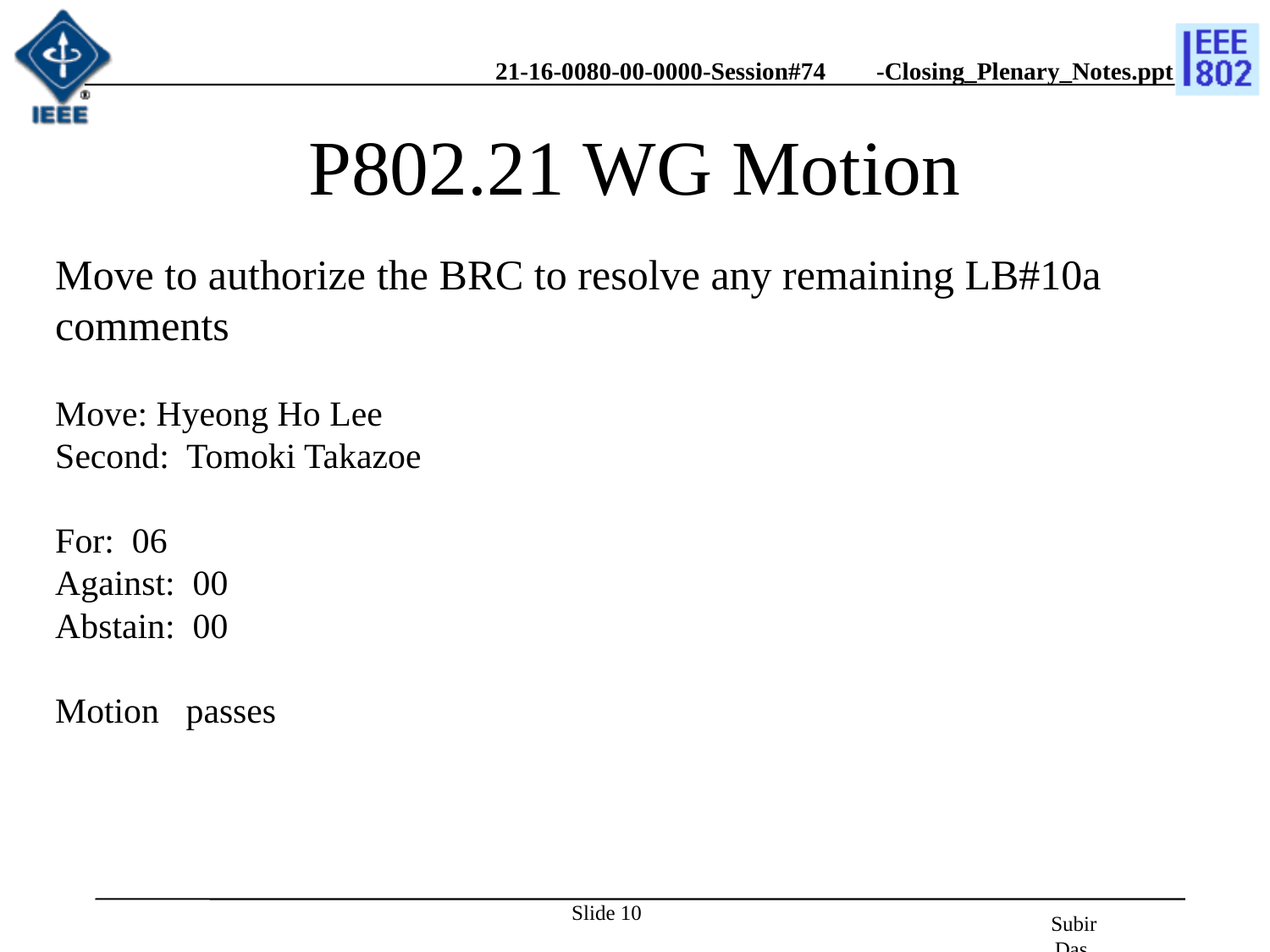

# P802.21 WG Motion
Move to authorize the BRC to resolve any remaining LB#10a  comments

Move: Hyeong Ho Lee
Second:  Tomoki Takazoe

For:  06
Against:  00
Abstain:  00

Motion   passes
Slide 10
Subir Das, Chair, IEEE 802.21